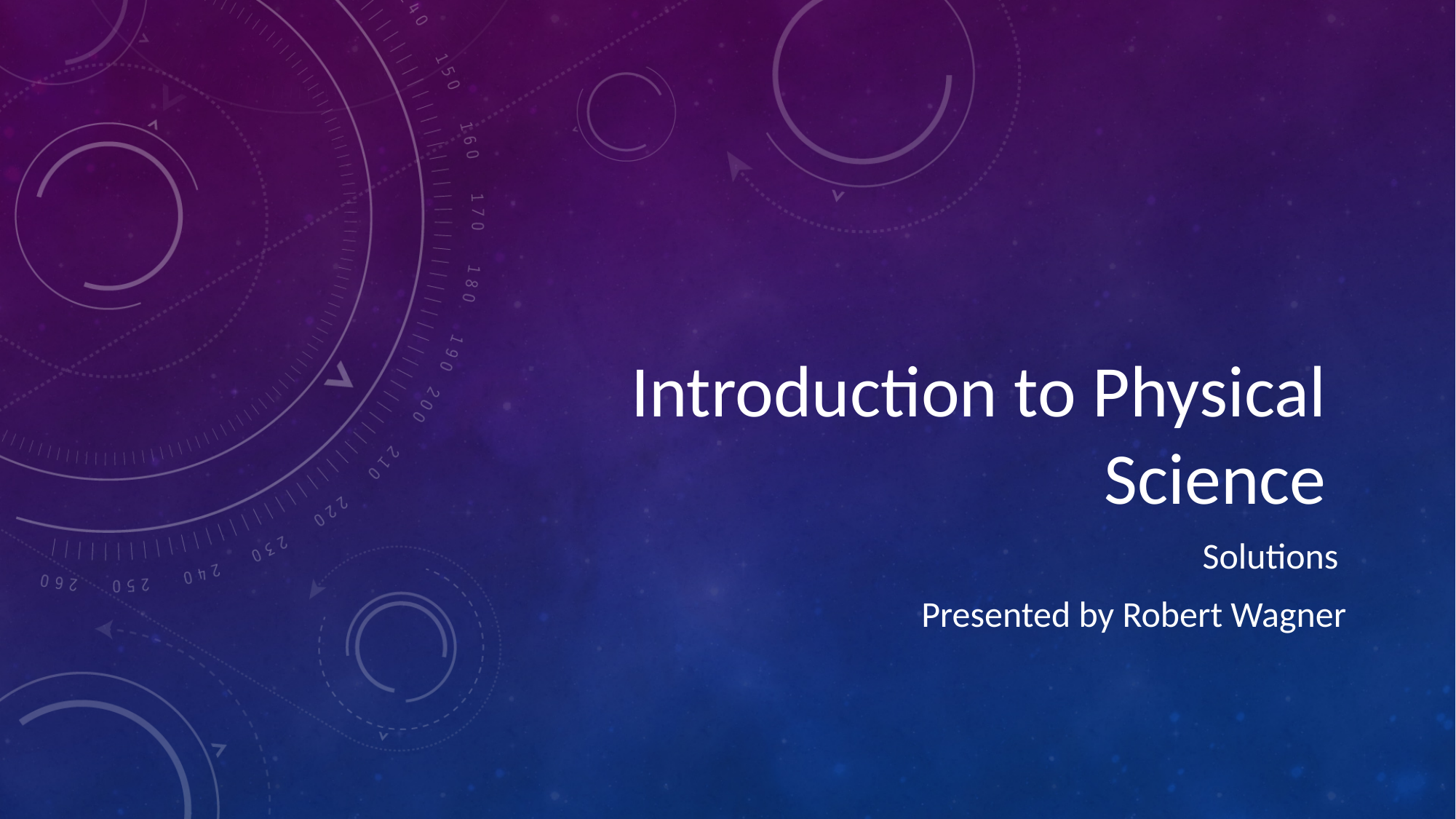

# Introduction to Physical Science
Solutions
Presented by Robert Wagner